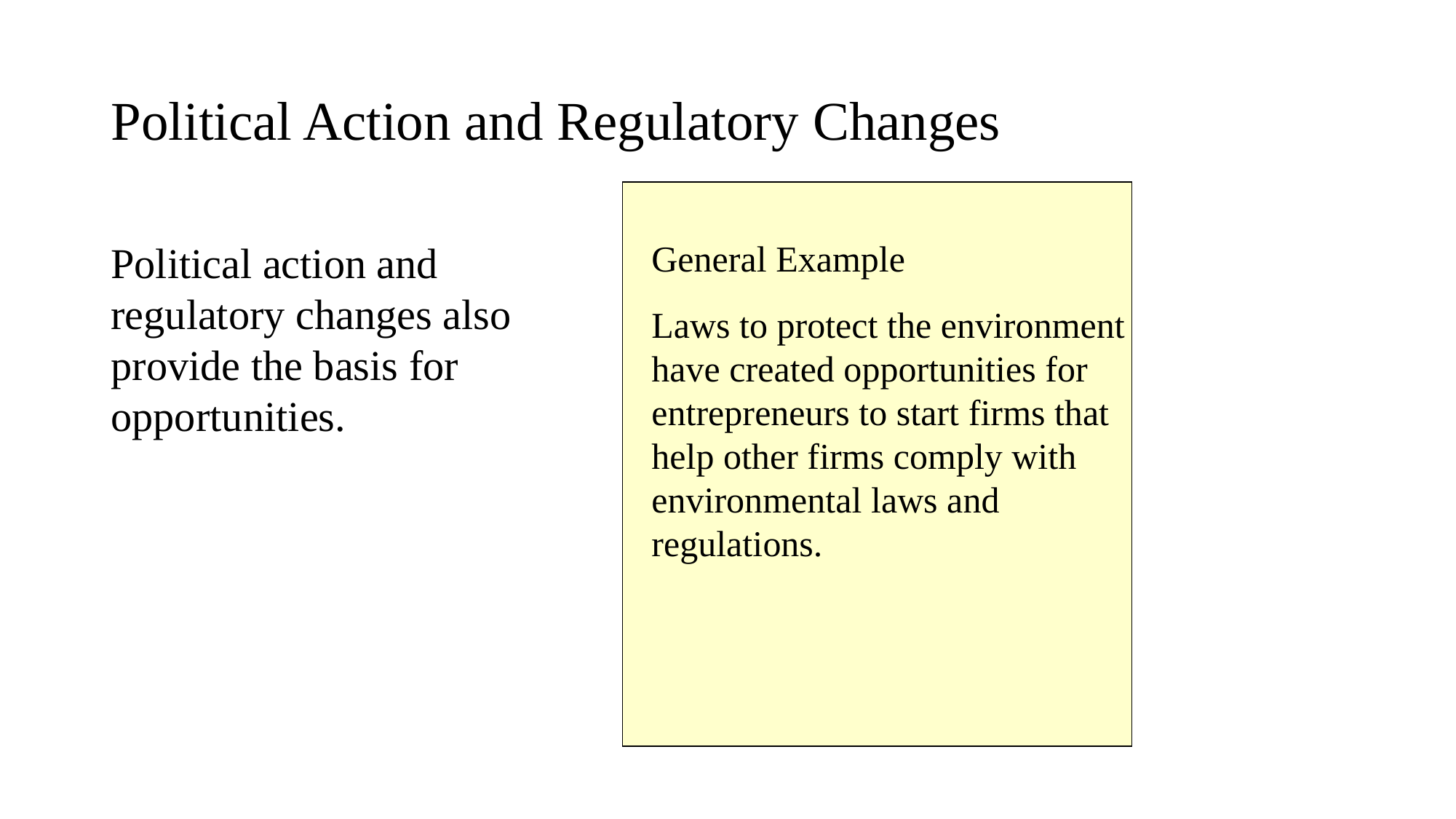

# Political Action and Regulatory Changes

Political action and regulatory changes also provide the basis for opportunities.
General Example
Laws to protect the environment have created opportunities for entrepreneurs to start firms that help other firms comply with environmental laws and regulations.